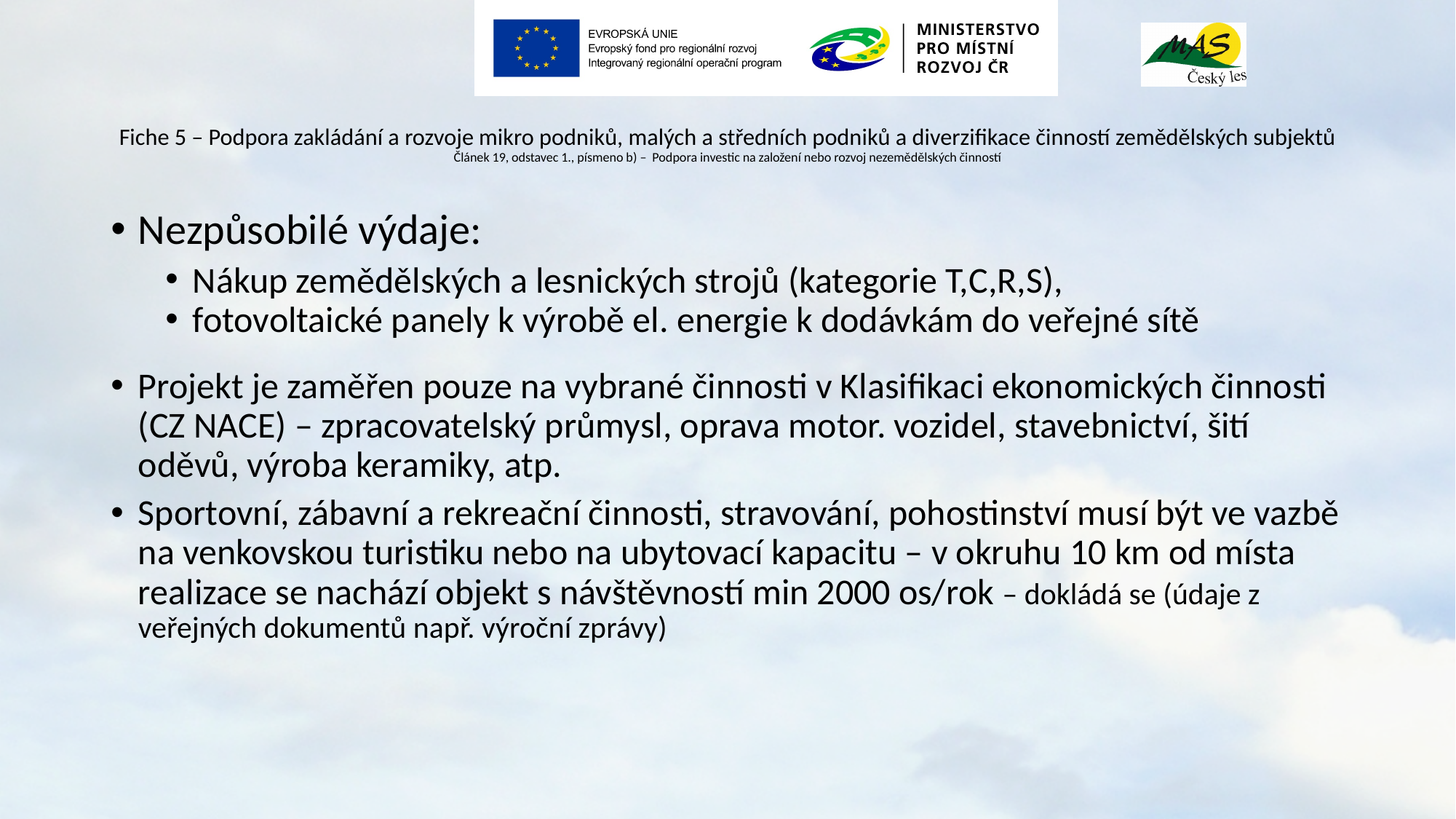

Fiche 5 – Podpora zakládání a rozvoje mikro podniků, malých a středních podniků a diverzifikace činností zemědělských subjektů
Článek 19, odstavec 1., písmeno b) –  Podpora investic na založení nebo rozvoj nezemědělských činností
Nezpůsobilé výdaje:
Nákup zemědělských a lesnických strojů (kategorie T,C,R,S),
fotovoltaické panely k výrobě el. energie k dodávkám do veřejné sítě
Projekt je zaměřen pouze na vybrané činnosti v Klasifikaci ekonomických činnosti (CZ NACE) – zpracovatelský průmysl, oprava motor. vozidel, stavebnictví, šití oděvů, výroba keramiky, atp.
Sportovní, zábavní a rekreační činnosti, stravování, pohostinství musí být ve vazbě na venkovskou turistiku nebo na ubytovací kapacitu – v okruhu 10 km od místa realizace se nachází objekt s návštěvností min 2000 os/rok – dokládá se (údaje z veřejných dokumentů např. výroční zprávy)